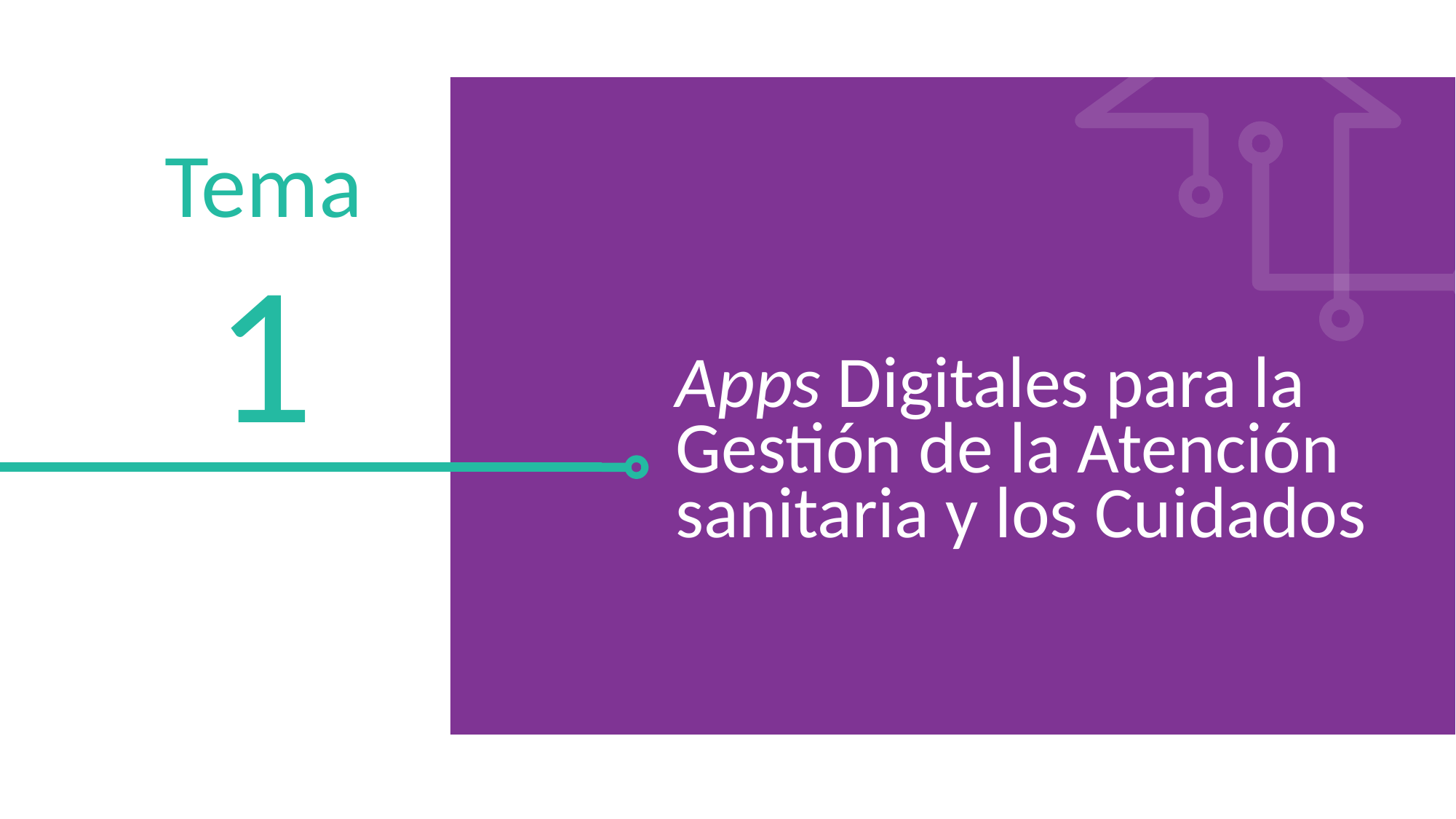

Tema
1
Apps Digitales para la Gestión de la Atención sanitaria y los Cuidados